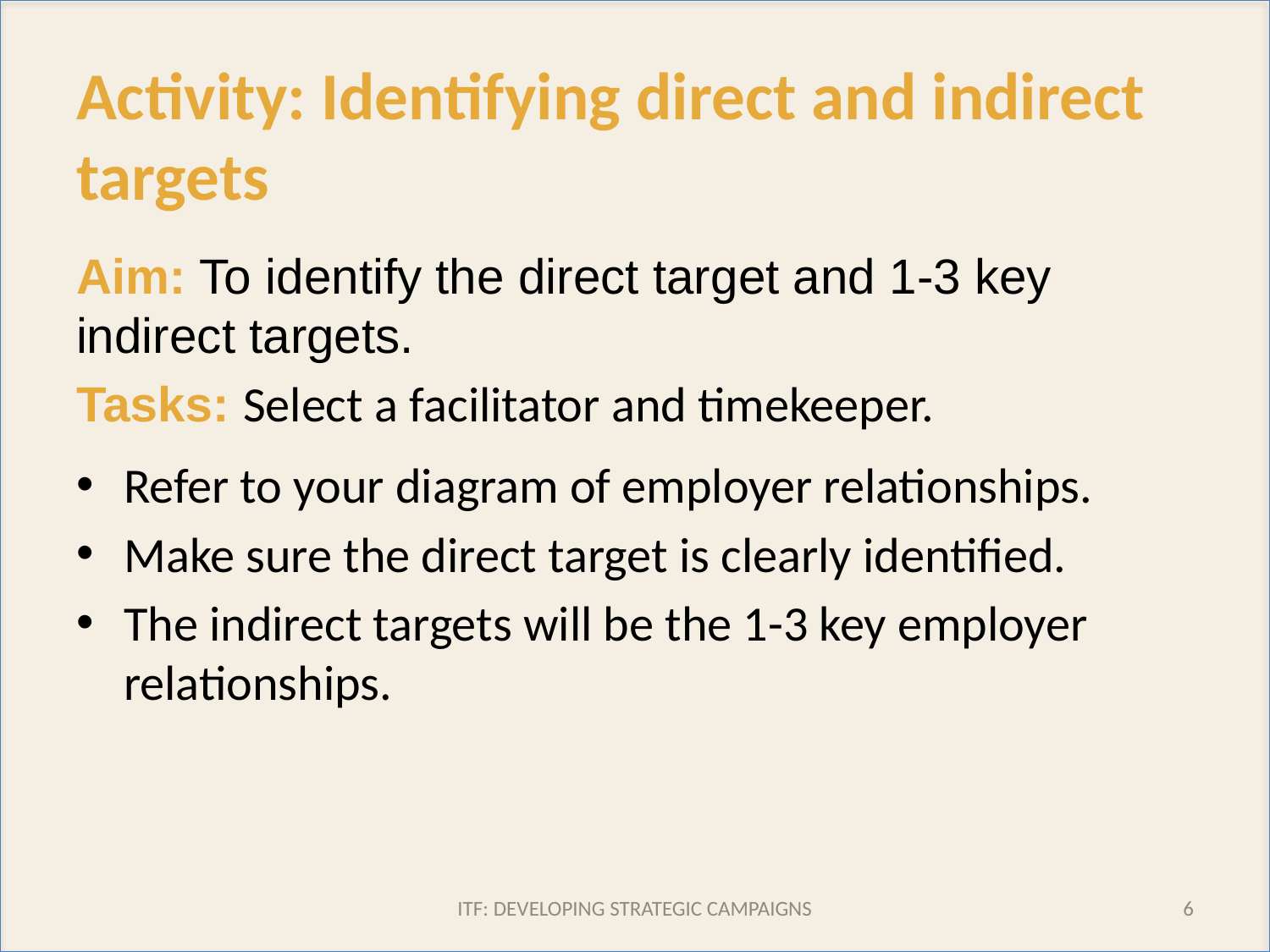

# Activity: Identifying direct and indirect targets
Aim: To identify the direct target and 1-3 key indirect targets.
Tasks: Select a facilitator and timekeeper.
Refer to your diagram of employer relationships.
Make sure the direct target is clearly identified.
The indirect targets will be the 1-3 key employer relationships.
ITF: DEVELOPING STRATEGIC CAMPAIGNS
6